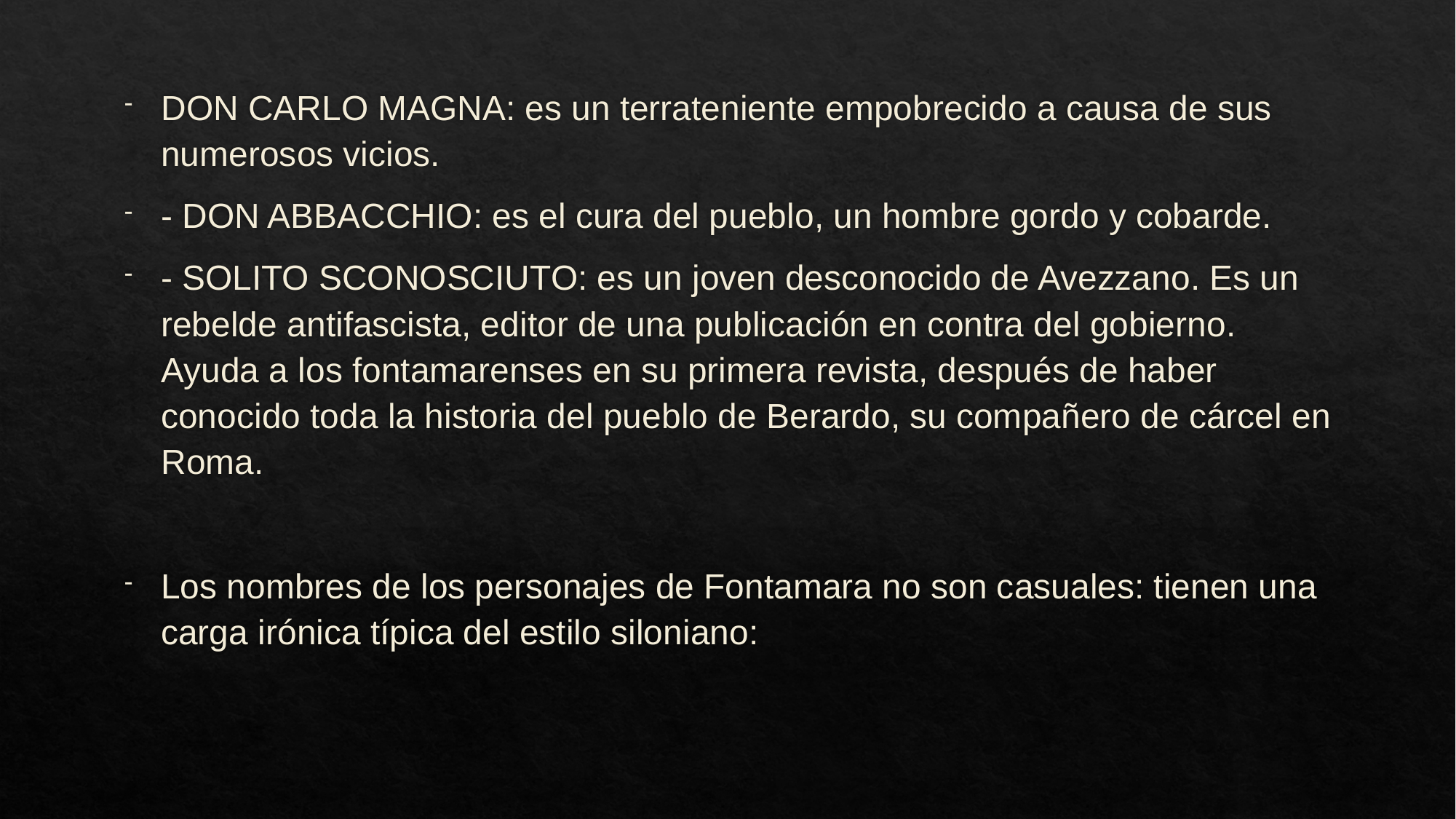

DON CARLO MAGNA: es un terrateniente empobrecido a causa de sus numerosos vicios.
- DON ABBACCHIO: es el cura del pueblo, un hombre gordo y cobarde.
- SOLITO SCONOSCIUTO: es un joven desconocido de Avezzano. Es un rebelde antifascista, editor de una publicación en contra del gobierno. Ayuda a los fontamarenses en su primera revista, después de haber conocido toda la historia del pueblo de Berardo, su compañero de cárcel en Roma.

Los nombres de los personajes de Fontamara no son casuales: tienen una carga irónica típica del estilo siloniano: